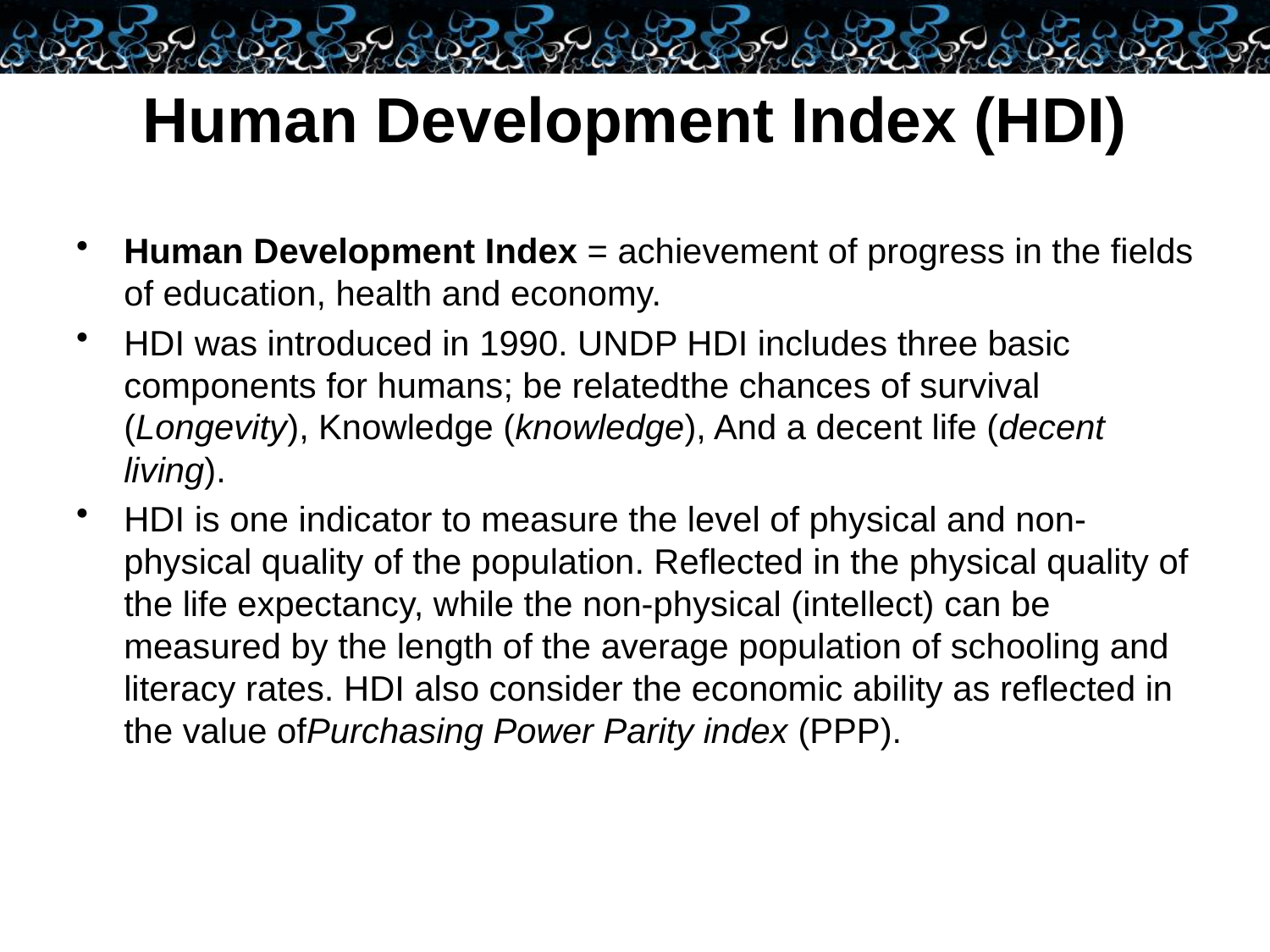

# Human Development Index (HDI)
Human Development Index = achievement of progress in the fields of education, health and economy.
HDI was introduced in 1990. UNDP HDI includes three basic components for humans; be relatedthe chances of survival (Longevity), Knowledge (knowledge), And a decent life (decent living).
HDI is one indicator to measure the level of physical and non-physical quality of the population. Reflected in the physical quality of the life expectancy, while the non-physical (intellect) can be measured by the length of the average population of schooling and literacy rates. HDI also consider the economic ability as reflected in the value ofPurchasing Power Parity index (PPP).